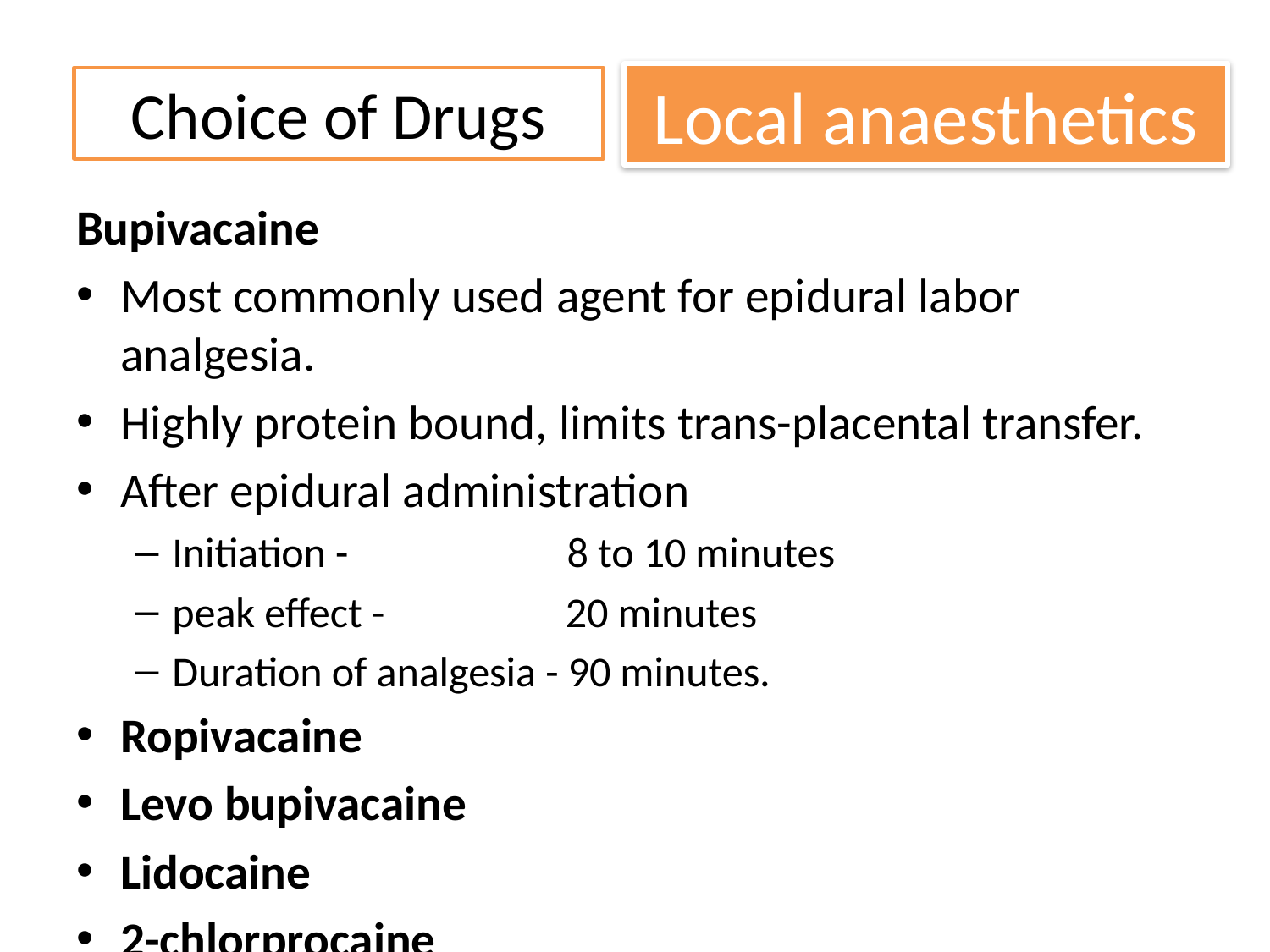

Local anaesthetics
# Choice of Drugs
Bupivacaine
Most commonly used agent for epidural labor analgesia.
Highly protein bound, limits trans-placental transfer.
After epidural administration
Initiation -                       8 to 10 minutes
peak effect -                   20 minutes
Duration of analgesia - 90 minutes.
Ropivacaine
Levo bupivacaine
Lidocaine
2-chlorprocaine